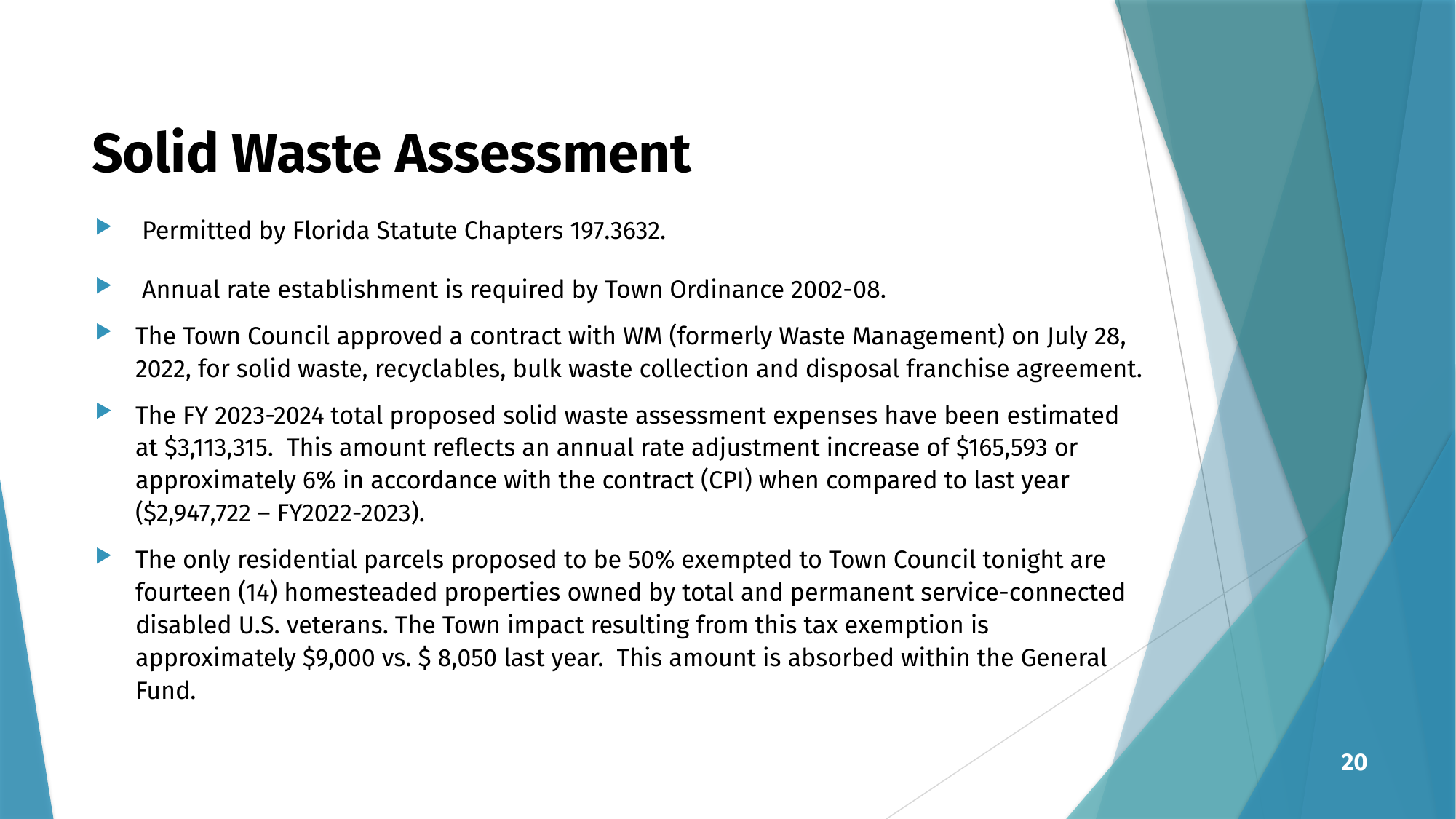

# Solid Waste Assessment
 Permitted by Florida Statute Chapters 197.3632.
 Annual rate establishment is required by Town Ordinance 2002-08.
The Town Council approved a contract with WM (formerly Waste Management) on July 28, 2022, for solid waste, recyclables, bulk waste collection and disposal franchise agreement.
The FY 2023-2024 total proposed solid waste assessment expenses have been estimated at $3,113,315.  This amount reflects an annual rate adjustment increase of $165,593 or approximately 6% in accordance with the contract (CPI) when compared to last year ($2,947,722 – FY2022-2023).
The only residential parcels proposed to be 50% exempted to Town Council tonight are fourteen (14) homesteaded properties owned by total and permanent service-connected disabled U.S. veterans. The Town impact resulting from this tax exemption is approximately $9,000 vs. $ 8,050 last year.  This amount is absorbed within the General Fund.

20